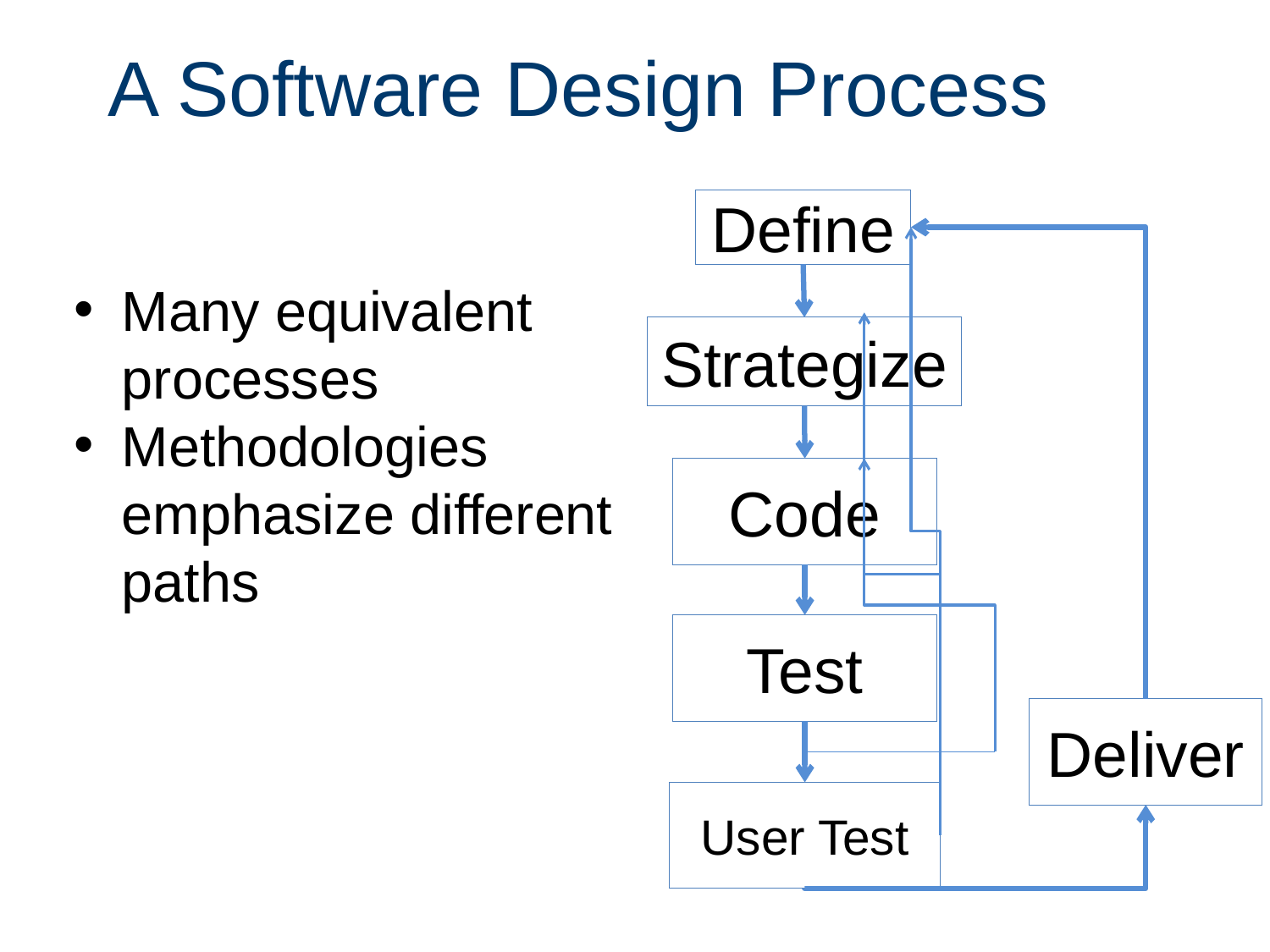

# A Software Design Process
Define
Many equivalent processes
Methodologies emphasize different paths
Strategize
Code
Test
Deliver
User Test